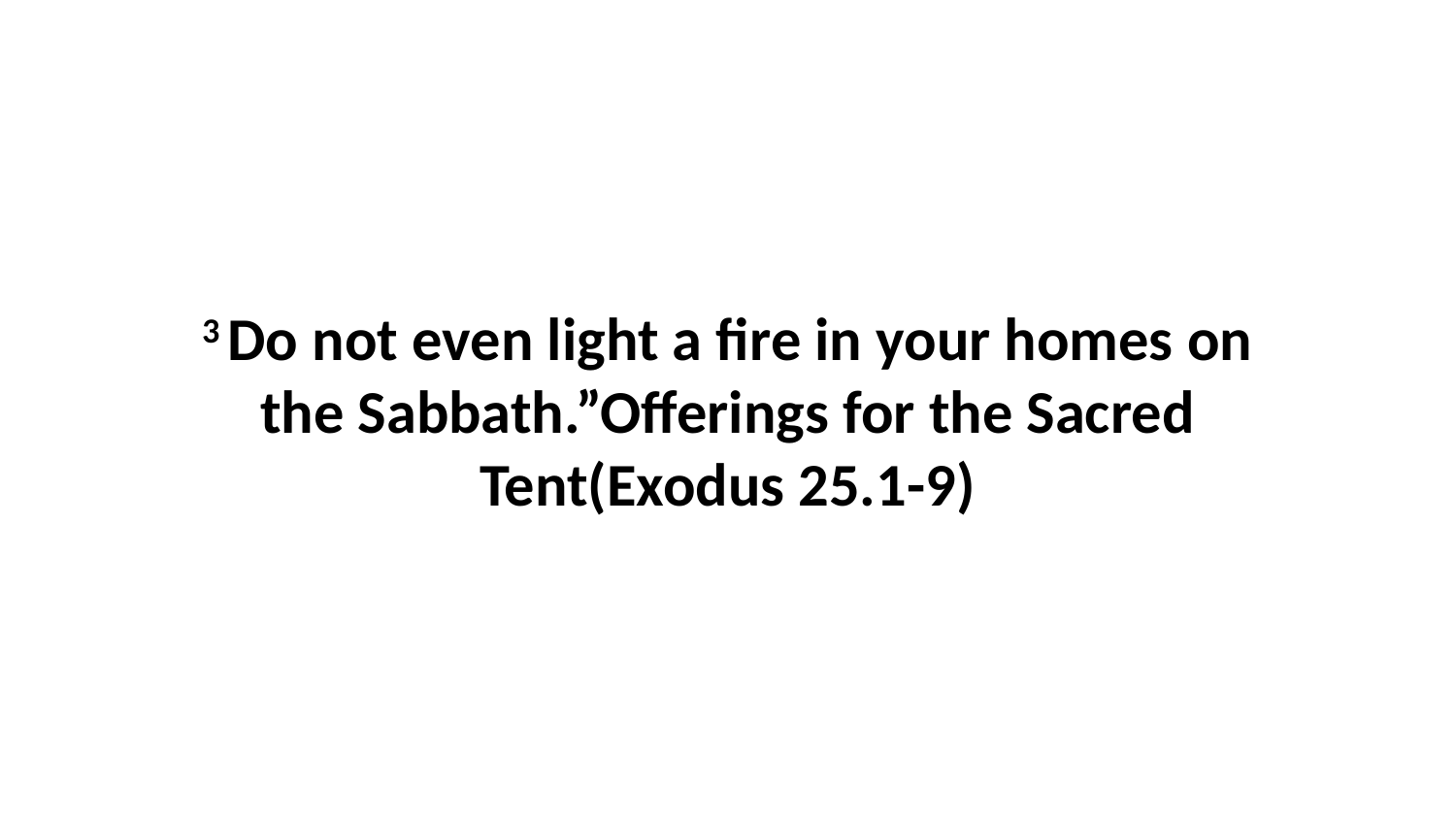

3 Do not even light a fire in your homes on the Sabbath.”Offerings for the Sacred Tent(Exodus 25.1-9)